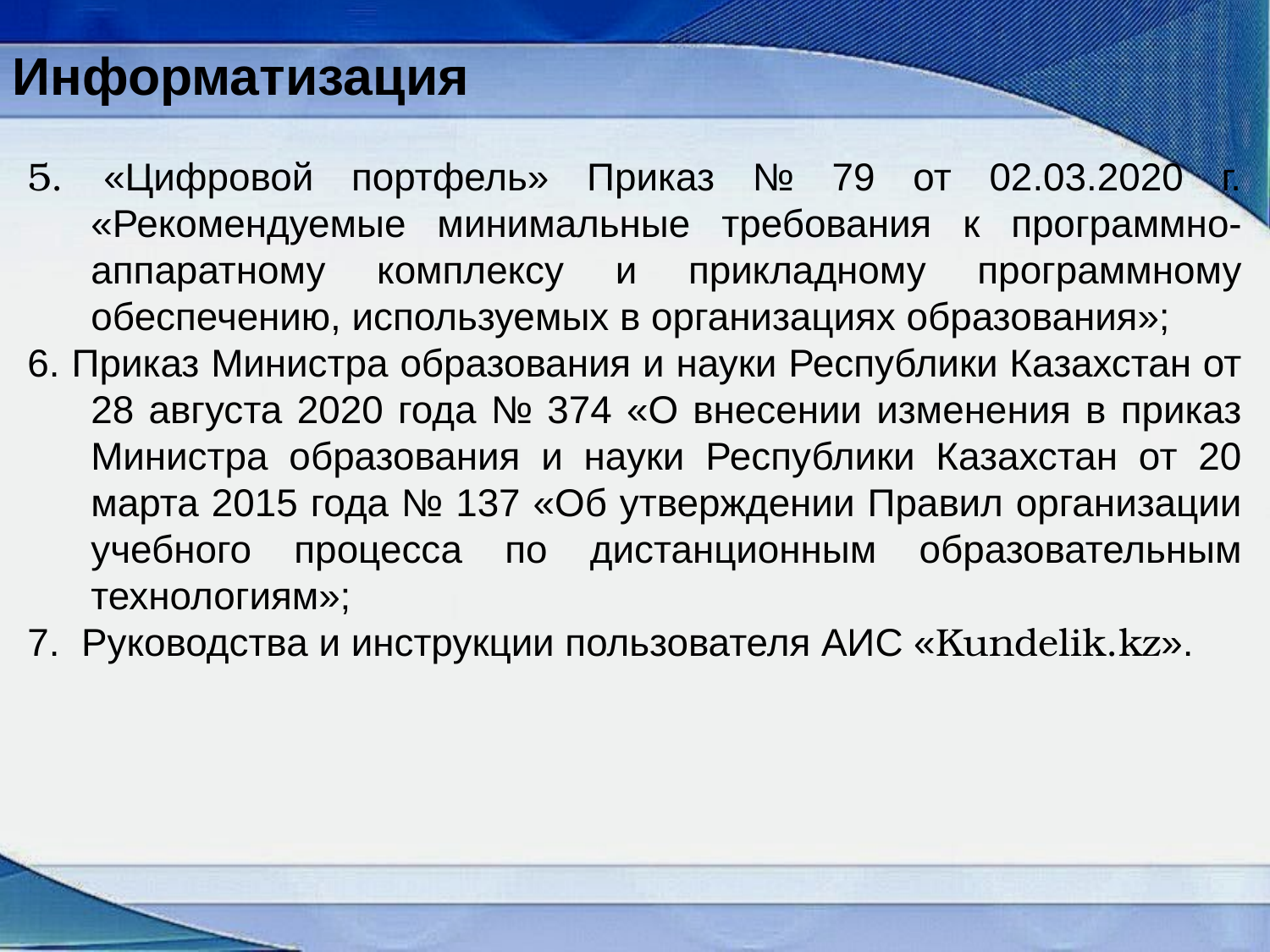

Информатизация
5. «Цифровой портфель» Приказ № 79 от 02.03.2020 г. «Рекомендуемые минимальные требования к программно-аппаратному комплексу и прикладному программному обеспечению, используемых в организациях образования»;
6. Приказ Министра образования и науки Республики Казахстан от 28 августа 2020 года № 374 «О внесении изменения в приказ Министра образования и науки Республики Казахстан от 20 марта 2015 года № 137 «Об утверждении Правил организации учебного процесса по дистанционным образовательным технологиям»;
7.  Руководства и инструкции пользователя АИС «Kundelik.kz».